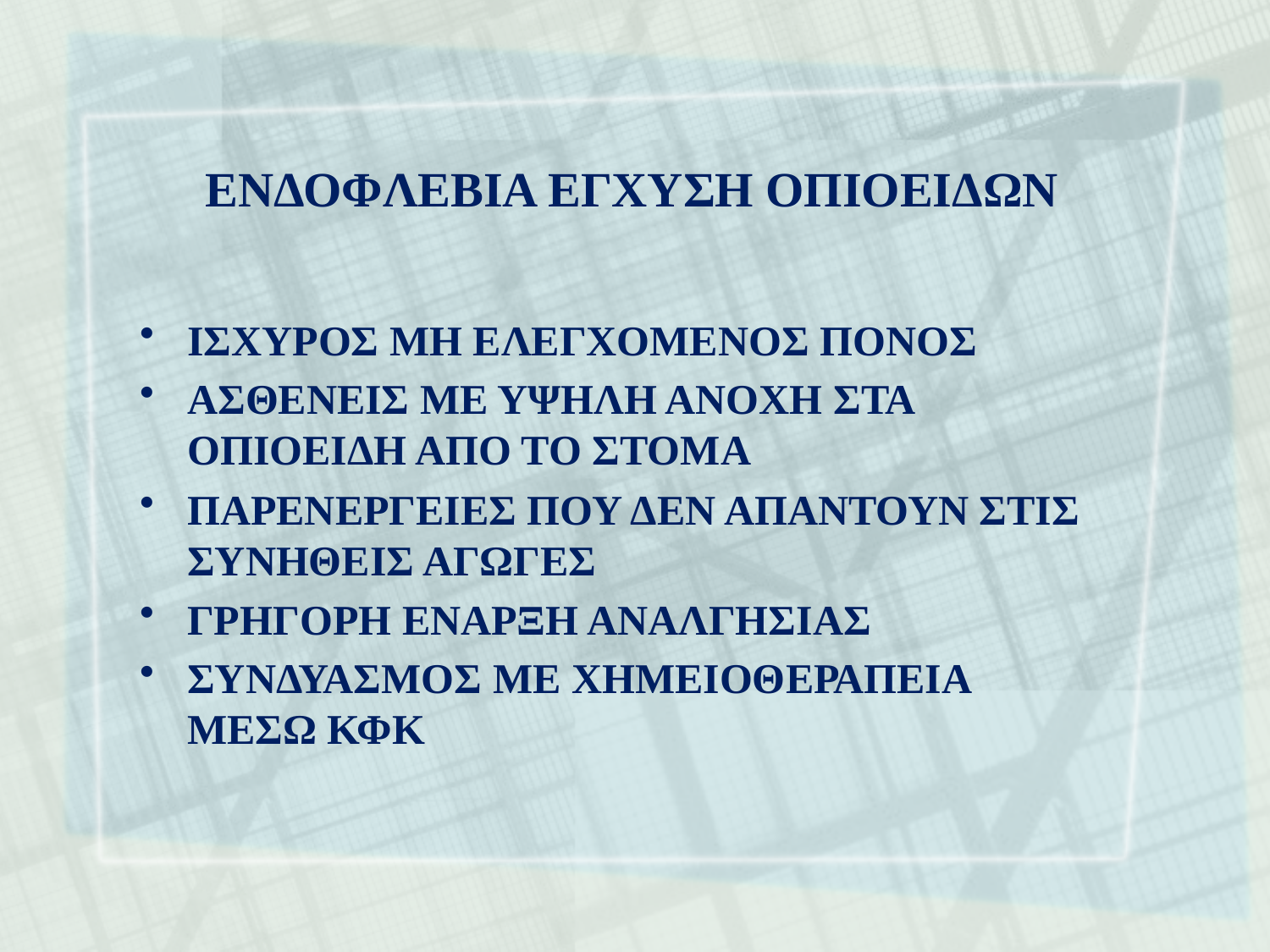

# ΕΝΔΟΦΛΕΒΙΑ ΕΓΧΥΣΗ ΟΠΙΟΕΙΔΩΝ
ΙΣΧΥΡΟΣ ΜΗ ΕΛΕΓΧΟΜΕΝΟΣ ΠΟΝΟΣ
ΑΣΘΕΝΕΙΣ ΜΕ ΥΨΗΛΗ ΑΝΟΧΗ ΣΤΑ ΟΠΙΟΕΙΔΗ ΑΠΟ ΤΟ ΣΤΟΜΑ
ΠΑΡΕΝΕΡΓΕΙΕΣ ΠΟΥ ΔΕΝ ΑΠΑΝΤΟΥΝ ΣΤΙΣ ΣΥΝΗΘΕΙΣ ΑΓΩΓΕΣ
ΓΡΗΓΟΡΗ ΕΝΑΡΞΗ ΑΝΑΛΓΗΣΙΑΣ
ΣΥΝΔΥΑΣΜΟΣ ΜΕ ΧΗΜΕΙΟΘΕΡΑΠΕΙΑ ΜΕΣΩ ΚΦΚ